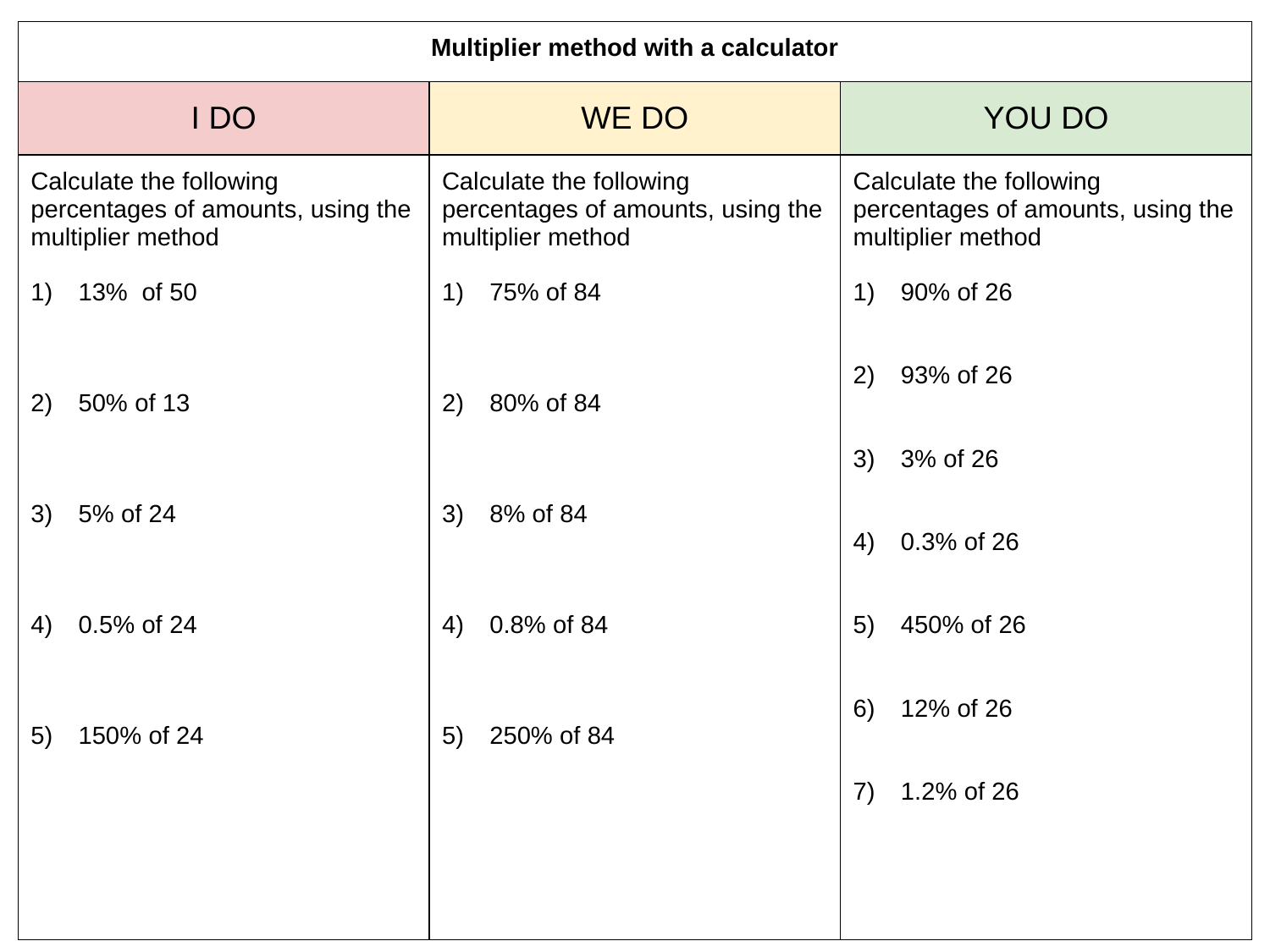

| Multiplier method with a calculator |  |  |
| --- | --- | --- |
| I DO | WE DO | YOU DO |
| Calculate the following percentages of amounts, using the multiplier method 13% of 50 50% of 13 5% of 24 0.5% of 24 150% of 24 | Calculate the following percentages of amounts, using the multiplier method 75% of 84 80% of 84 8% of 84 0.8% of 84 250% of 84 | Calculate the following percentages of amounts, using the multiplier method 90% of 26 93% of 26 3% of 26 0.3% of 26 450% of 26 12% of 26 1.2% of 26 |